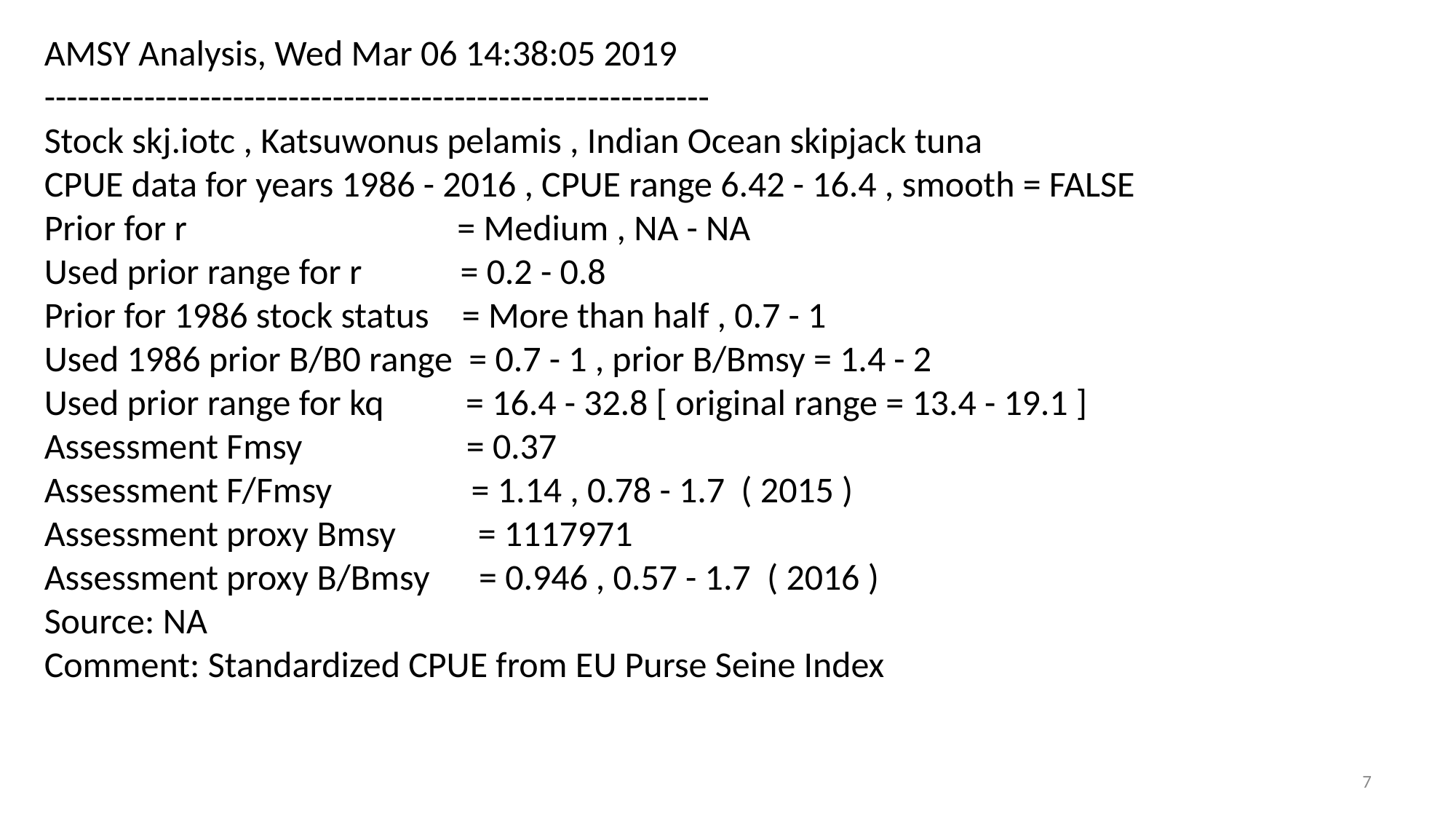

AMSY Analysis, Wed Mar 06 14:38:05 2019
------------------------------------------------------------
Stock skj.iotc , Katsuwonus pelamis , Indian Ocean skipjack tuna
CPUE data for years 1986 - 2016 , CPUE range 6.42 - 16.4 , smooth = FALSE
Prior for r                                 = Medium , NA - NA
Used prior range for r            = 0.2 - 0.8
Prior for 1986 stock status    = More than half , 0.7 - 1
Used 1986 prior B/B0 range  = 0.7 - 1 , prior B/Bmsy = 1.4 - 2
Used prior range for kq          = 16.4 - 32.8 [ original range = 13.4 - 19.1 ]
Assessment Fmsy                    = 0.37
Assessment F/Fmsy                 = 1.14 , 0.78 - 1.7  ( 2015 )
Assessment proxy Bmsy          = 1117971
Assessment proxy B/Bmsy      = 0.946 , 0.57 - 1.7  ( 2016 )
Source: NA
Comment: Standardized CPUE from EU Purse Seine Index
7